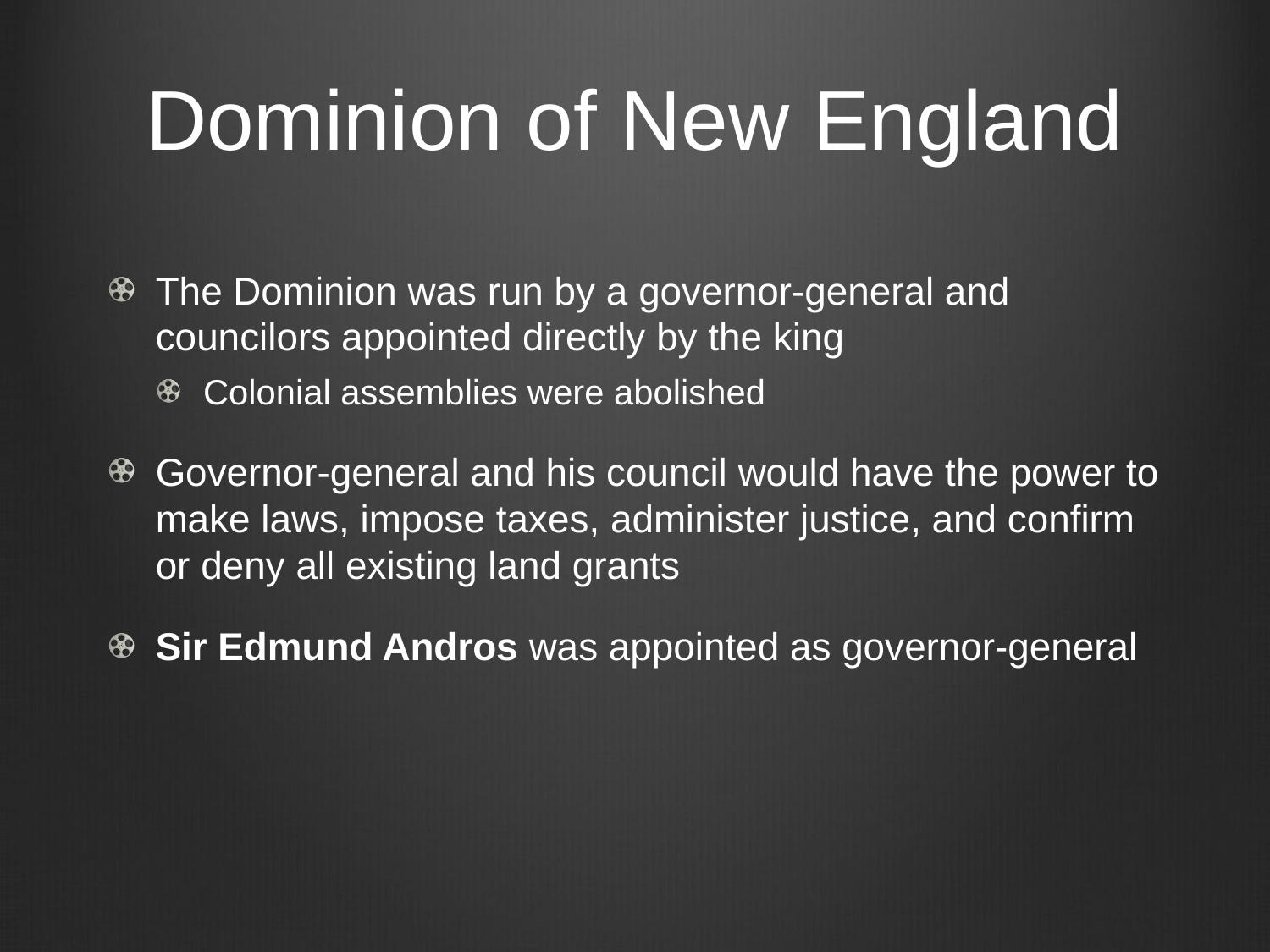

# Dominion of New England
The Dominion was run by a governor-general and councilors appointed directly by the king
Colonial assemblies were abolished
Governor-general and his council would have the power to make laws, impose taxes, administer justice, and confirm or deny all existing land grants
Sir Edmund Andros was appointed as governor-general